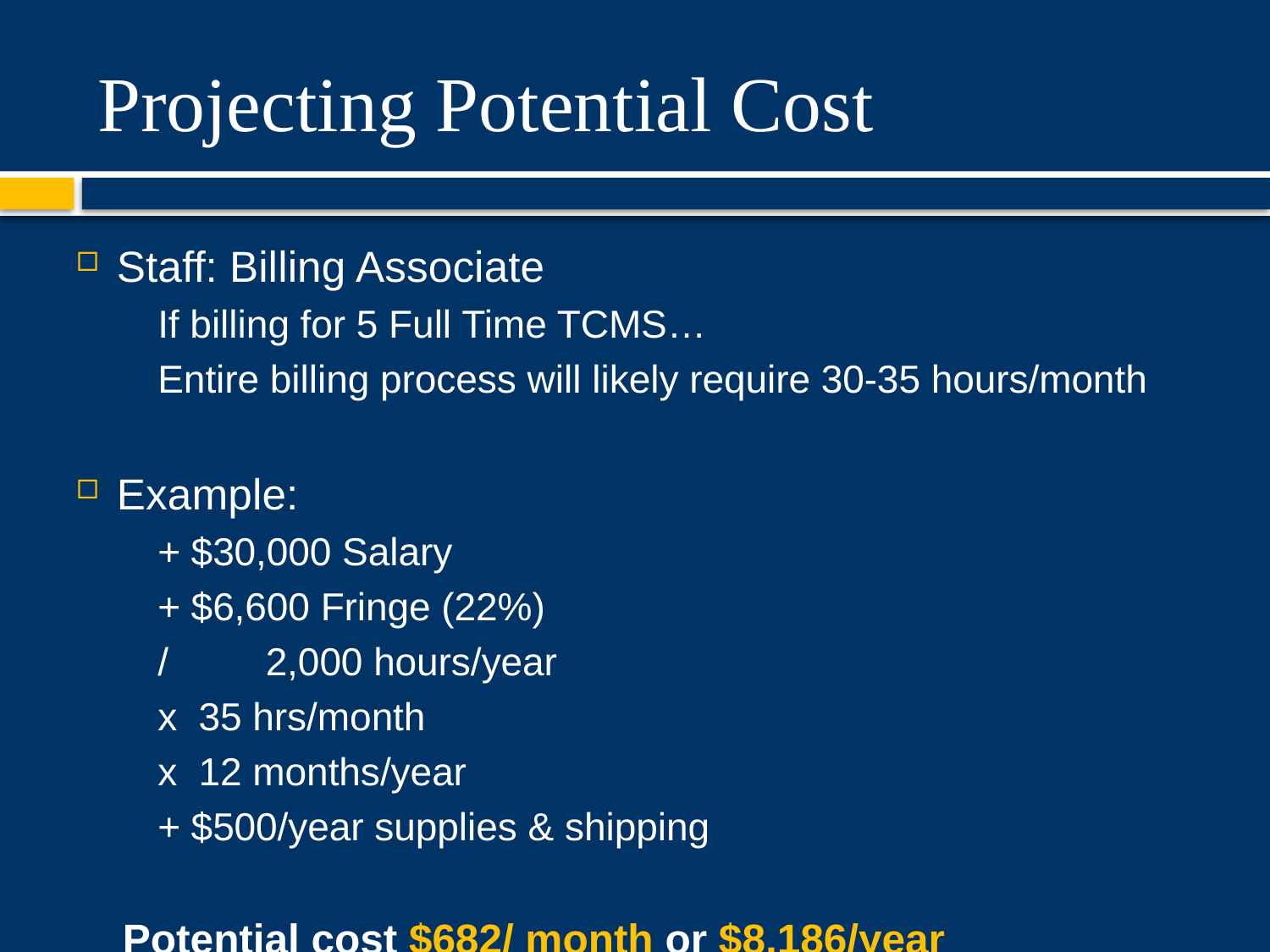

# Projecting Potential Cost
Staff: Billing Associate
If billing for 5 Full Time TCMS…
Entire billing process will likely require 30-35 hours/month

Example:
+ $30,000 Salary
+ $6,600 Fringe (22%)
/	2,000 hours/year
x  35 hrs/month
x  12 months/year
+ $500/year supplies & shipping

Potential cost $682/ month or $8,186/year